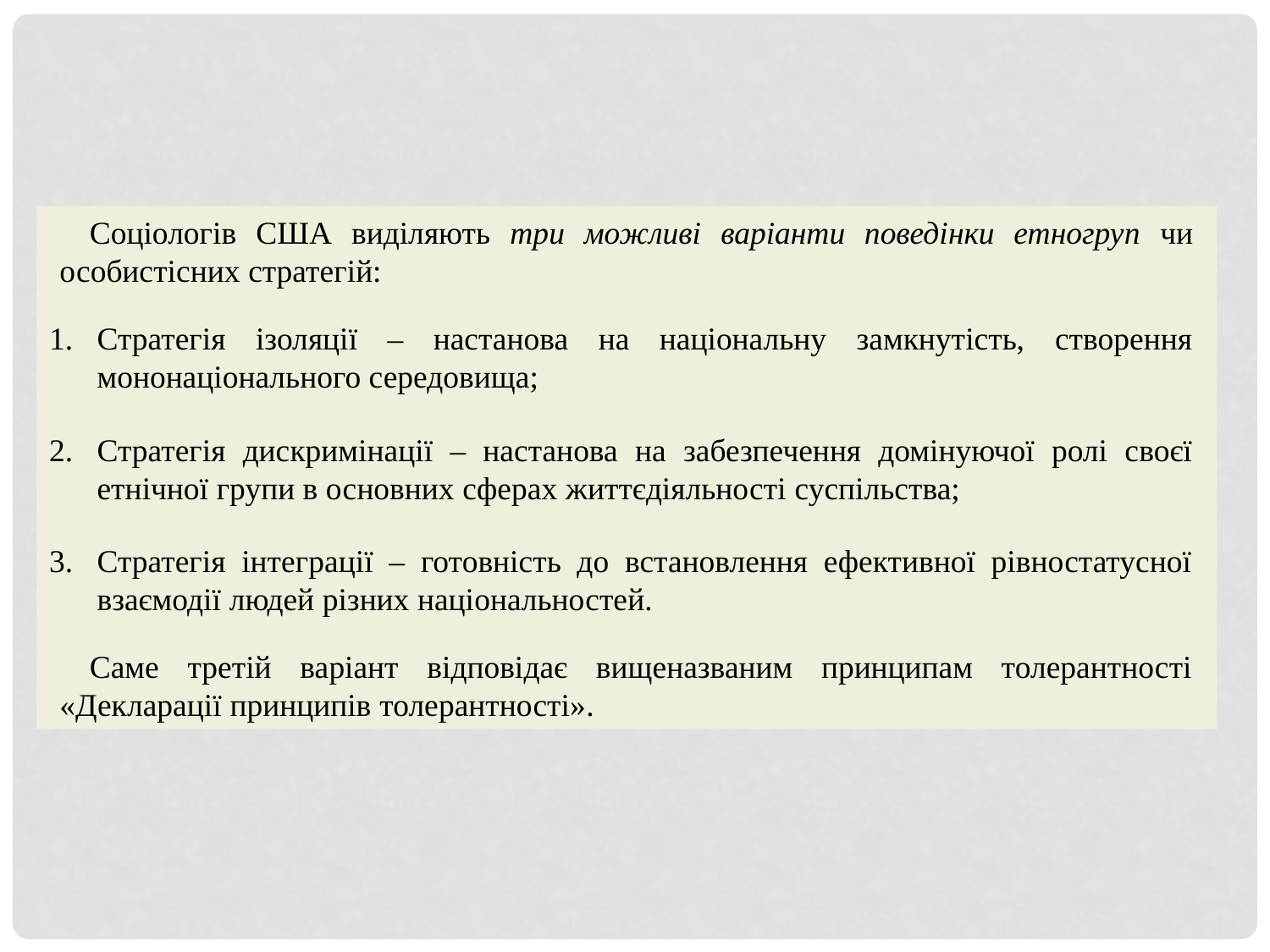

Соціологів США виділяють три можливі варіанти поведінки етногруп чи особистісних стратегій:

Стратегія ізоляції – настанова на національну замкнутість, створення мононаціонального середовища;

Стратегія дискримінації – настанова на забезпечення домінуючої ролі своєї етнічної групи в основних сферах життєдіяльності суспільства;

Стратегія інтеграції – готовність до встановлення ефективної рівностатусної взаємодії людей різних національностей.

Саме третій варіант відповідає вищеназваним принципам толерантності «Декларації принципів толерантності».